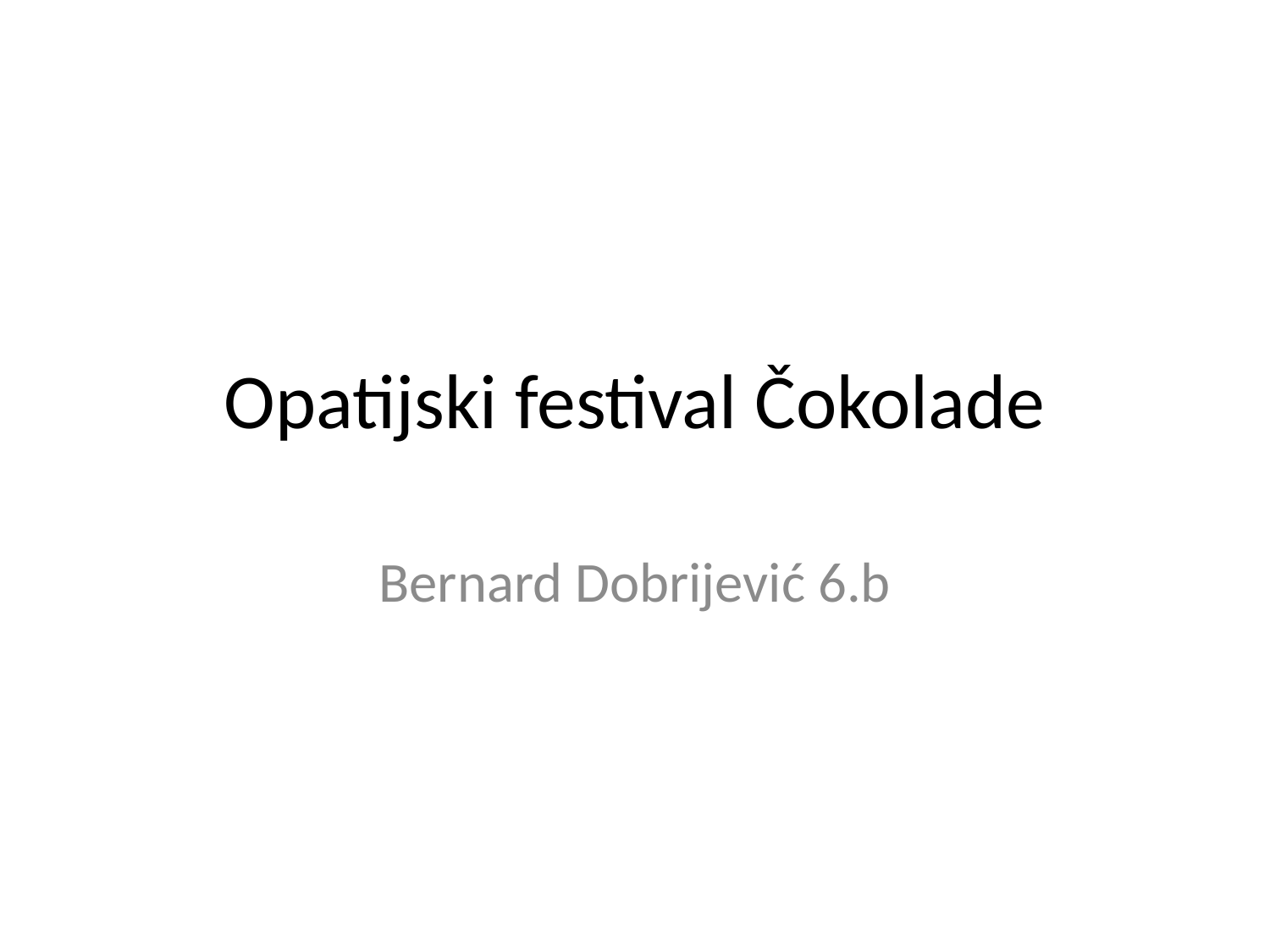

# Opatijski festival Čokolade
Bernard Dobrijević 6.b